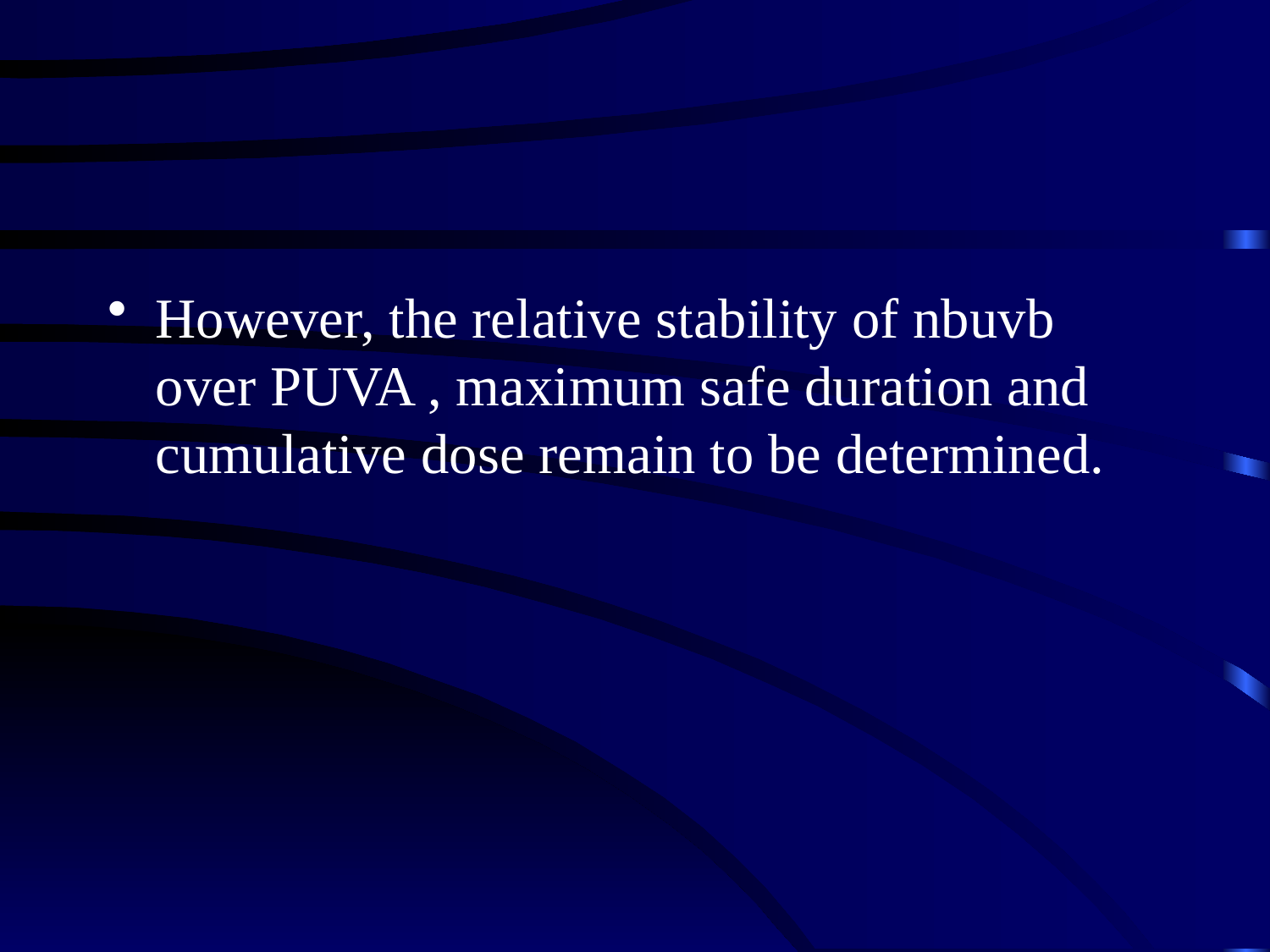

#
However, the relative stability of nbuvb over PUVA , maximum safe duration and cumulative dose remain to be determined.